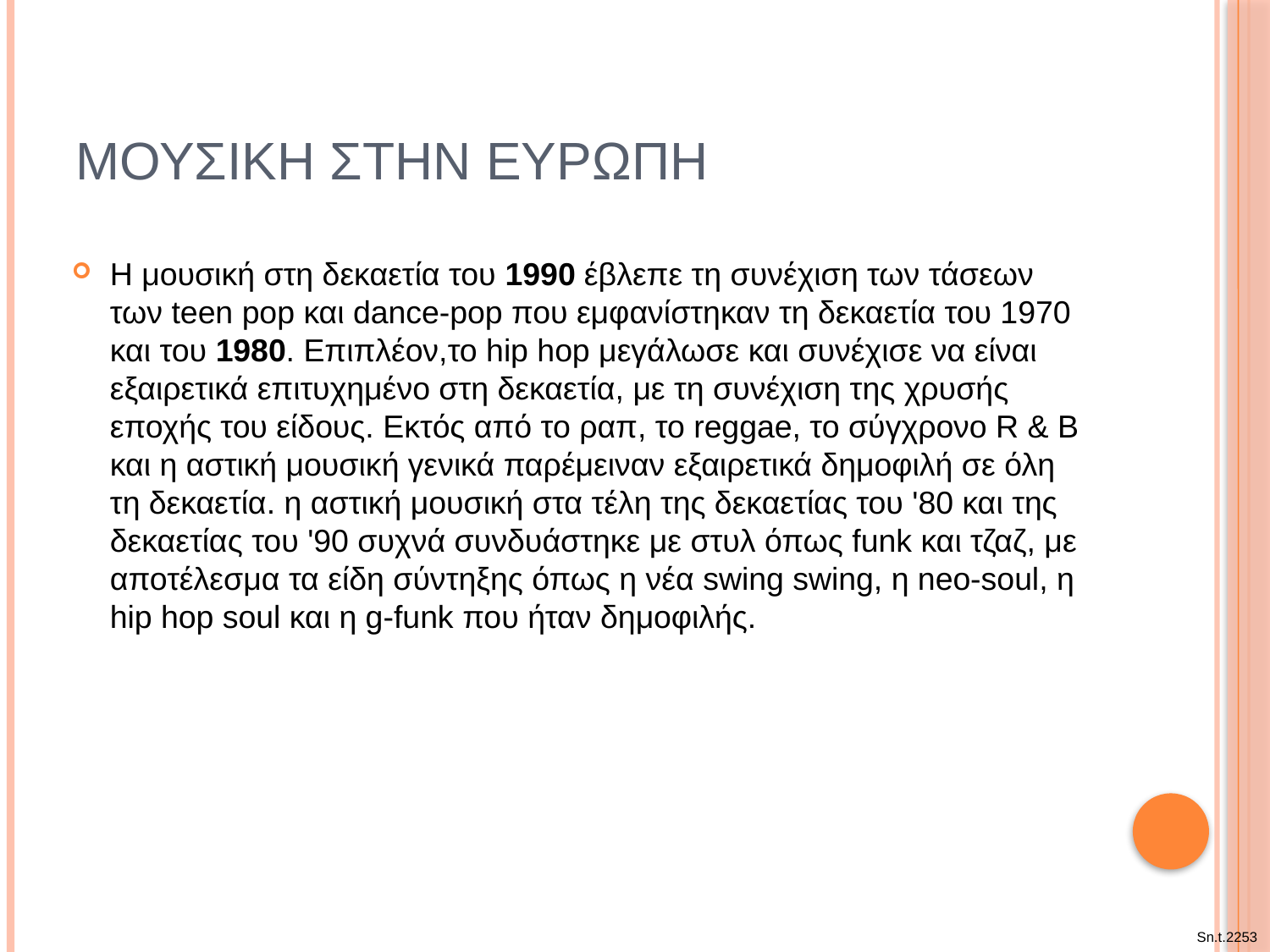

# ΜΟΥΣΙΚΗ ΣΤΗΝ ΕΥΡΩΠΗ
Η μουσική στη δεκαετία του 1990 έβλεπε τη συνέχιση των τάσεων των teen pop και dance-pop που εμφανίστηκαν τη δεκαετία του 1970 και του 1980. Επιπλέον,το hip hop μεγάλωσε και συνέχισε να είναι εξαιρετικά επιτυχημένο στη δεκαετία, με τη συνέχιση της χρυσής εποχής του είδους. Εκτός από το ραπ, το reggae, το σύγχρονο R & B και η αστική μουσική γενικά παρέμειναν εξαιρετικά δημοφιλή σε όλη τη δεκαετία. η αστική μουσική στα τέλη της δεκαετίας του '80 και της δεκαετίας του '90 συχνά συνδυάστηκε με στυλ όπως funk και τζαζ, με αποτέλεσμα τα είδη σύντηξης όπως η νέα swing swing, η neo-soul, η hip hop soul και η g-funk που ήταν δημοφιλής.

Sn.t.2253